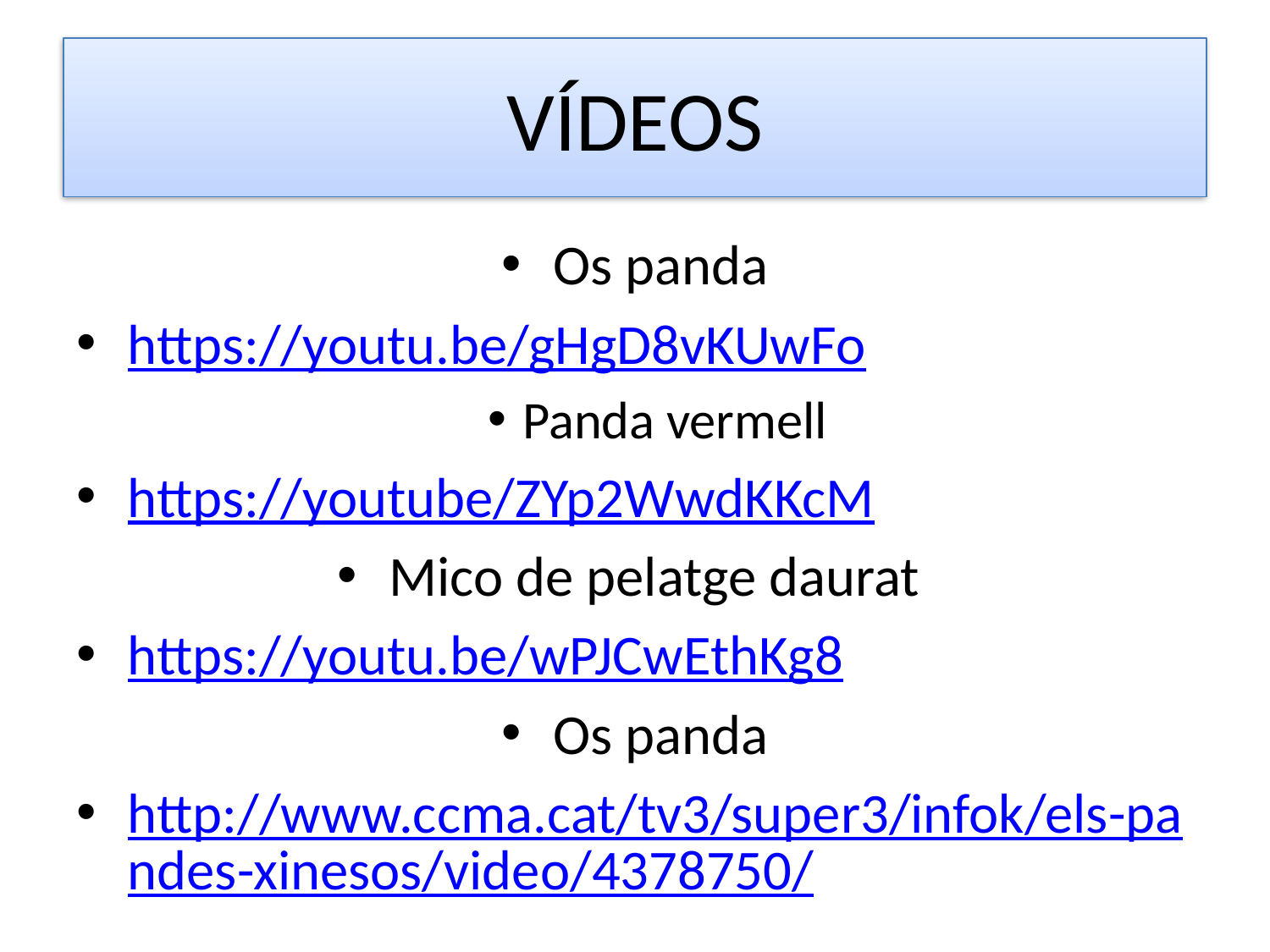

# VÍDEOS
Os panda
https://youtu.be/gHgD8vKUwFo
Panda vermell
https://youtube/ZYp2WwdKKcM
Mico de pelatge daurat
https://youtu.be/wPJCwEthKg8
Os panda
http://www.ccma.cat/tv3/super3/infok/els-pandes-xinesos/video/4378750/